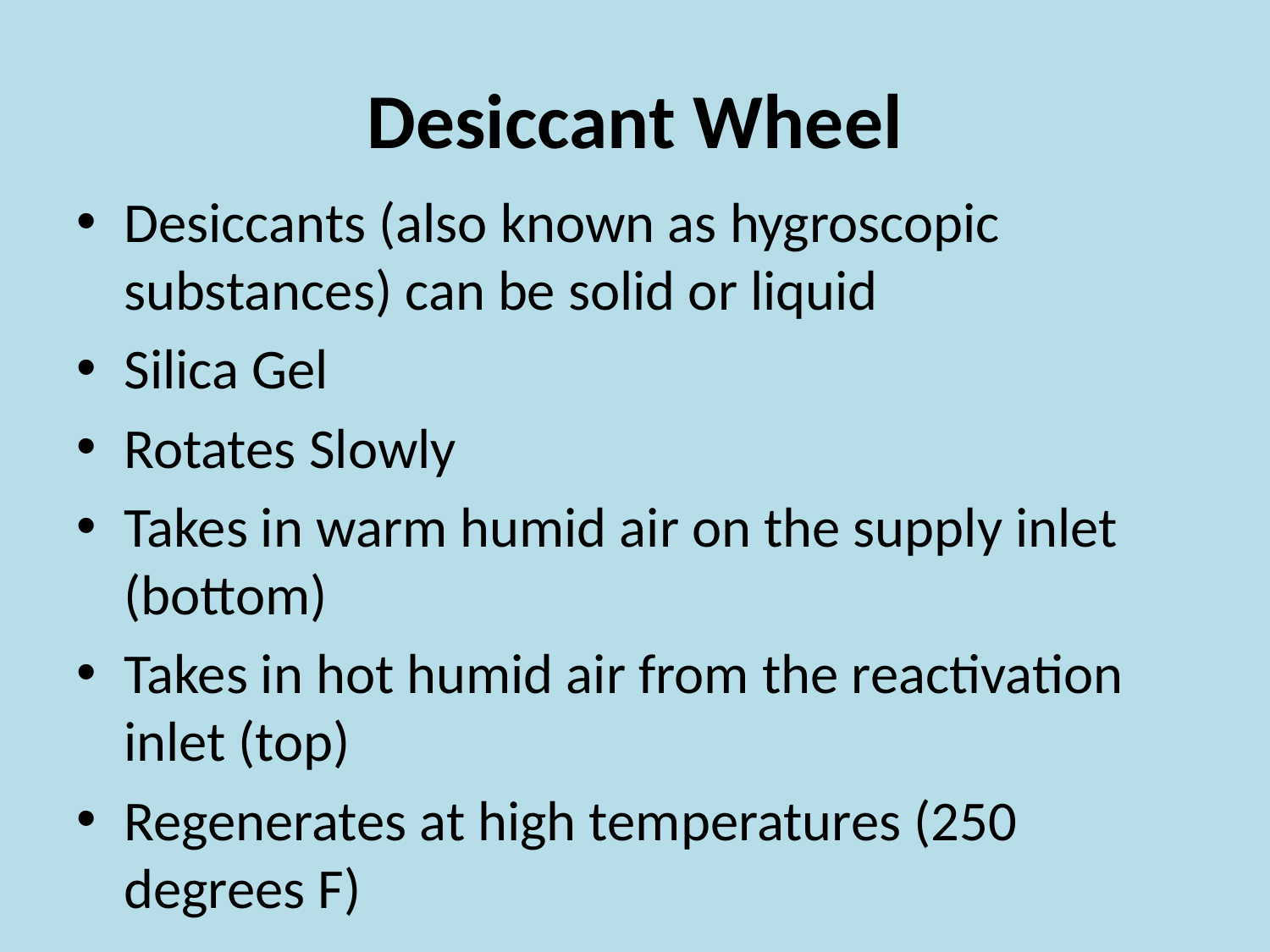

# Desiccant Wheel
Desiccants (also known as hygroscopic substances) can be solid or liquid
Silica Gel
Rotates Slowly
Takes in warm humid air on the supply inlet (bottom)
Takes in hot humid air from the reactivation inlet (top)
Regenerates at high temperatures (250 degrees F)